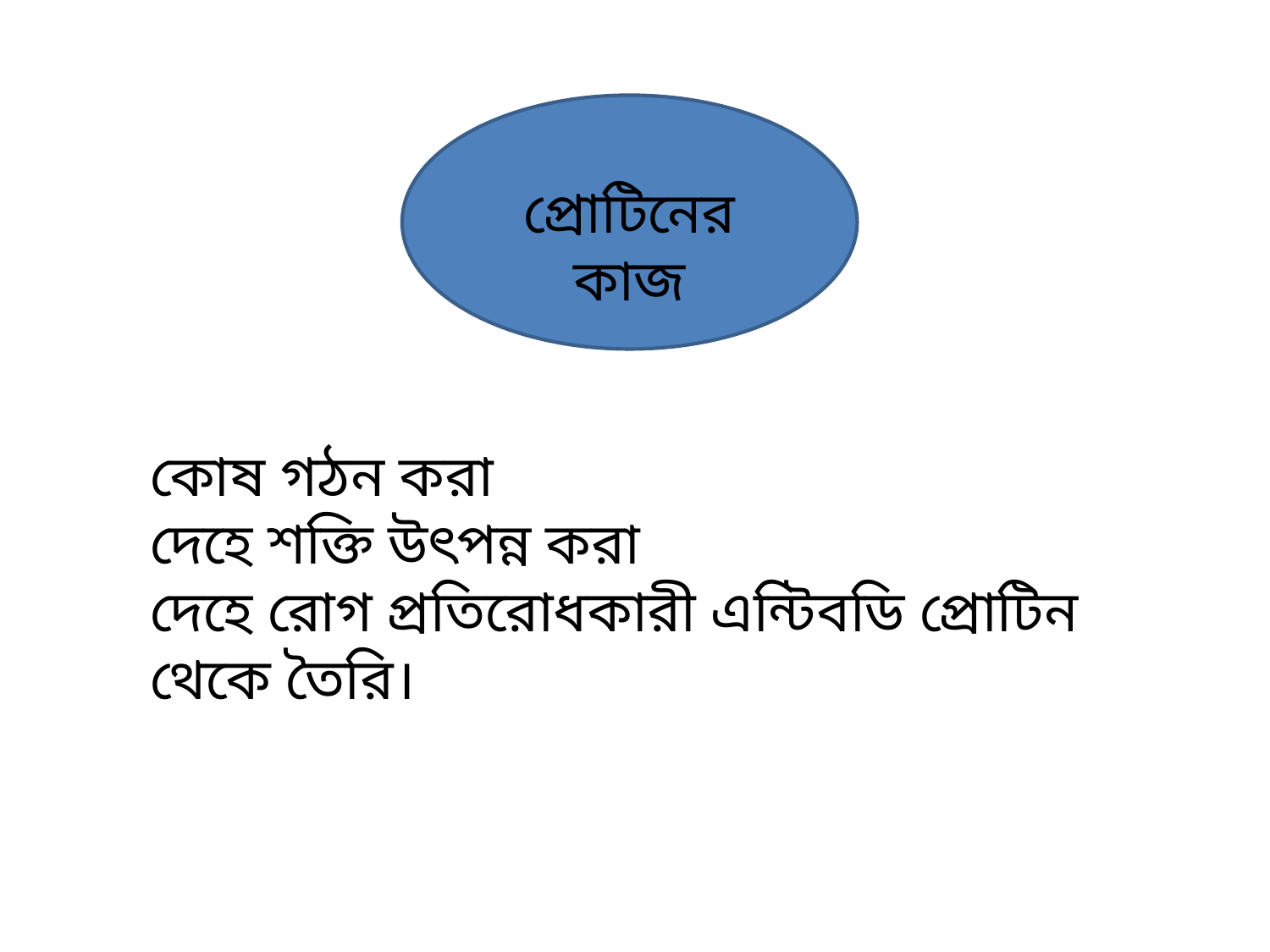

প্রোটিনের কাজ
কোষ গঠন করা
দেহে শক্তি উৎপন্ন করা
দেহে রোগ প্রতিরোধকারী এন্টিবডি প্রোটিন থেকে তৈরি।